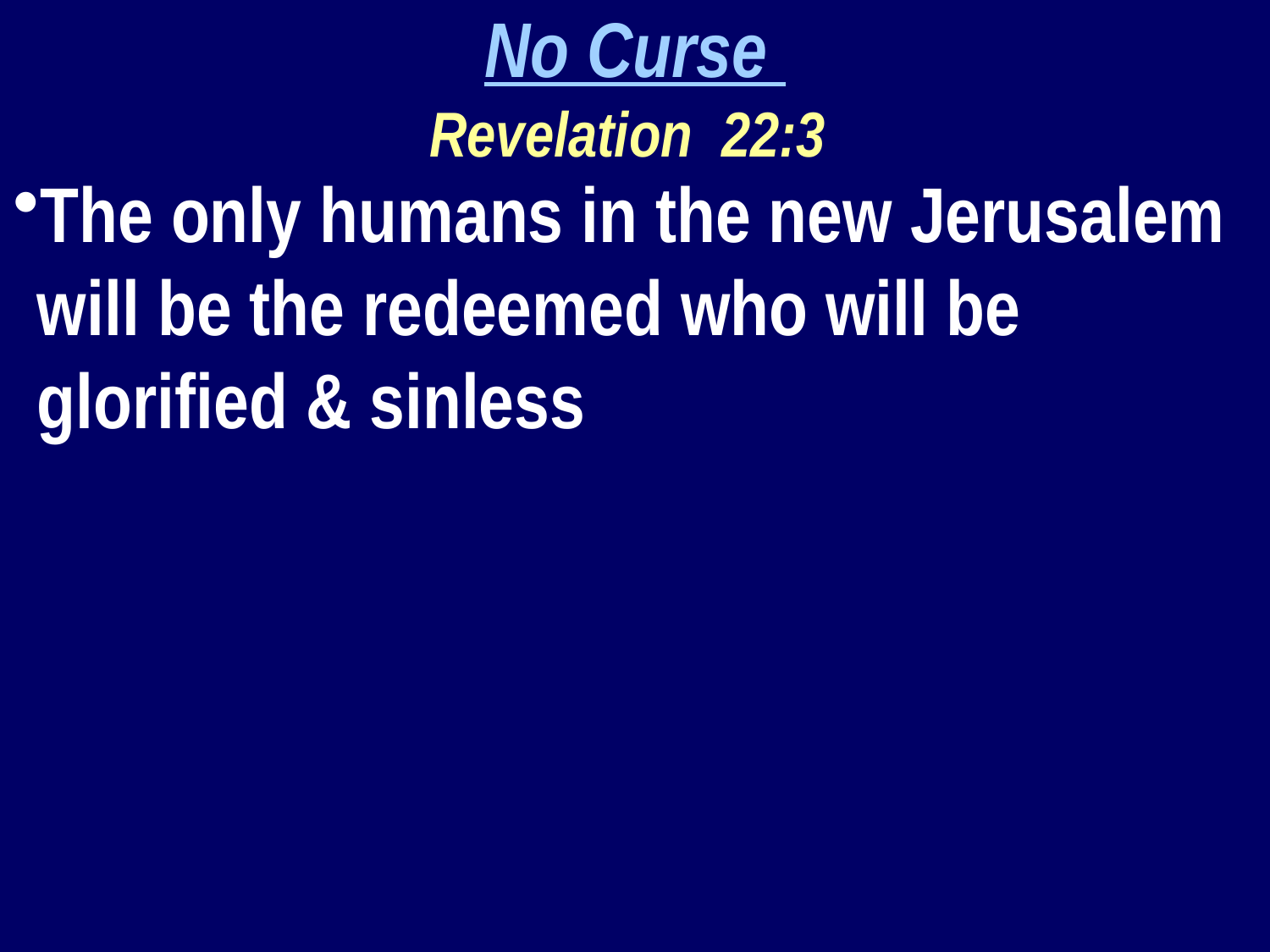

No Curse
Revelation  22:3
The only humans in the new Jerusalem will be the redeemed who will be glorified & sinless